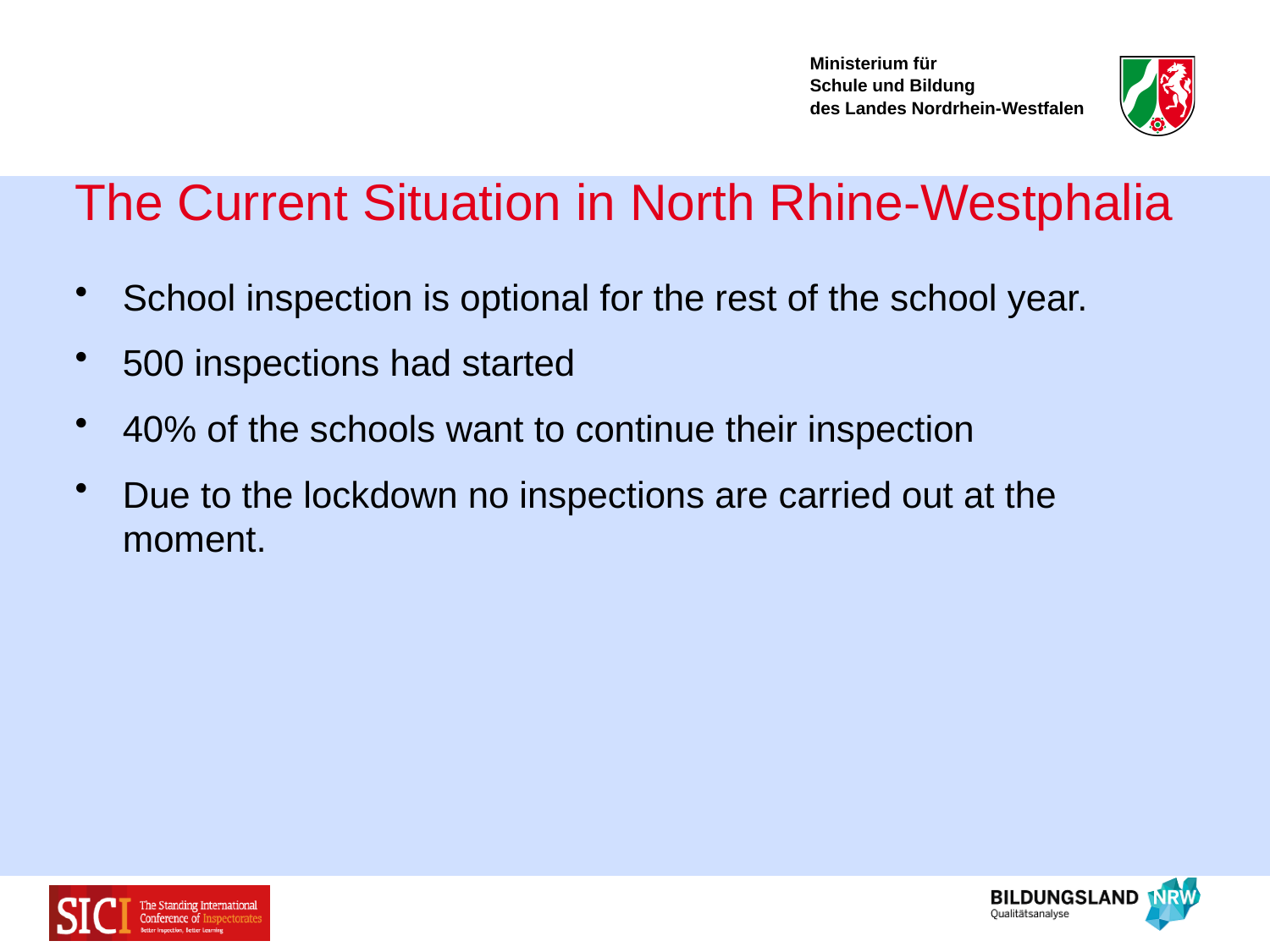

# The Current Situation in North Rhine-Westphalia
School inspection is optional for the rest of the school year.
500 inspections had started
40% of the schools want to continue their inspection
Due to the lockdown no inspections are carried out at the moment.